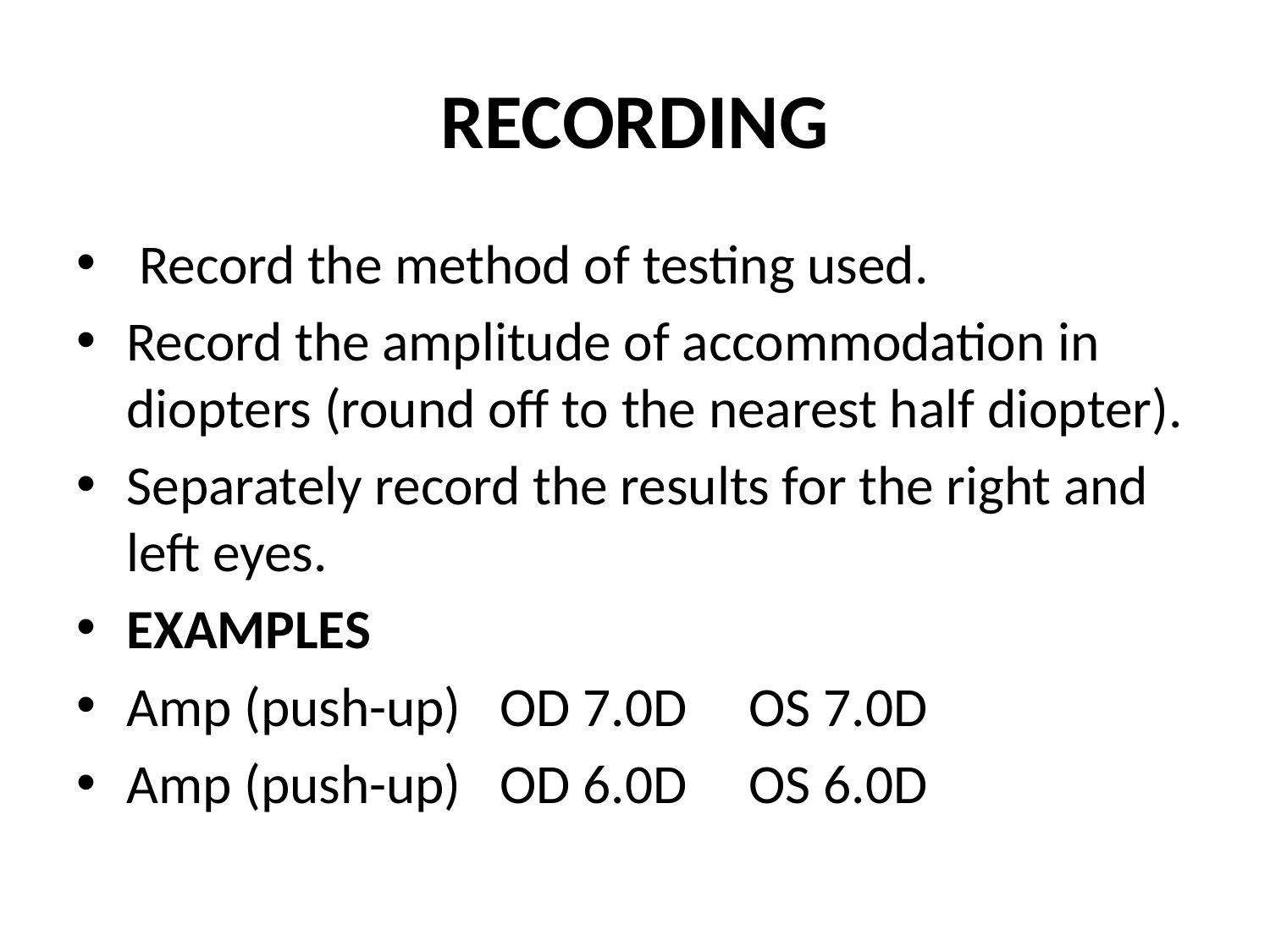

# RECORDING
 Record the method of testing used.
Record the amplitude of accommodation in diopters (round off to the nearest half diopter).
Separately record the results for the right and left eyes.
EXAMPLES
Amp (push-up)	OD 7.0D		OS 7.0D
Amp (push-up) 	OD 6.0D 	OS 6.0D